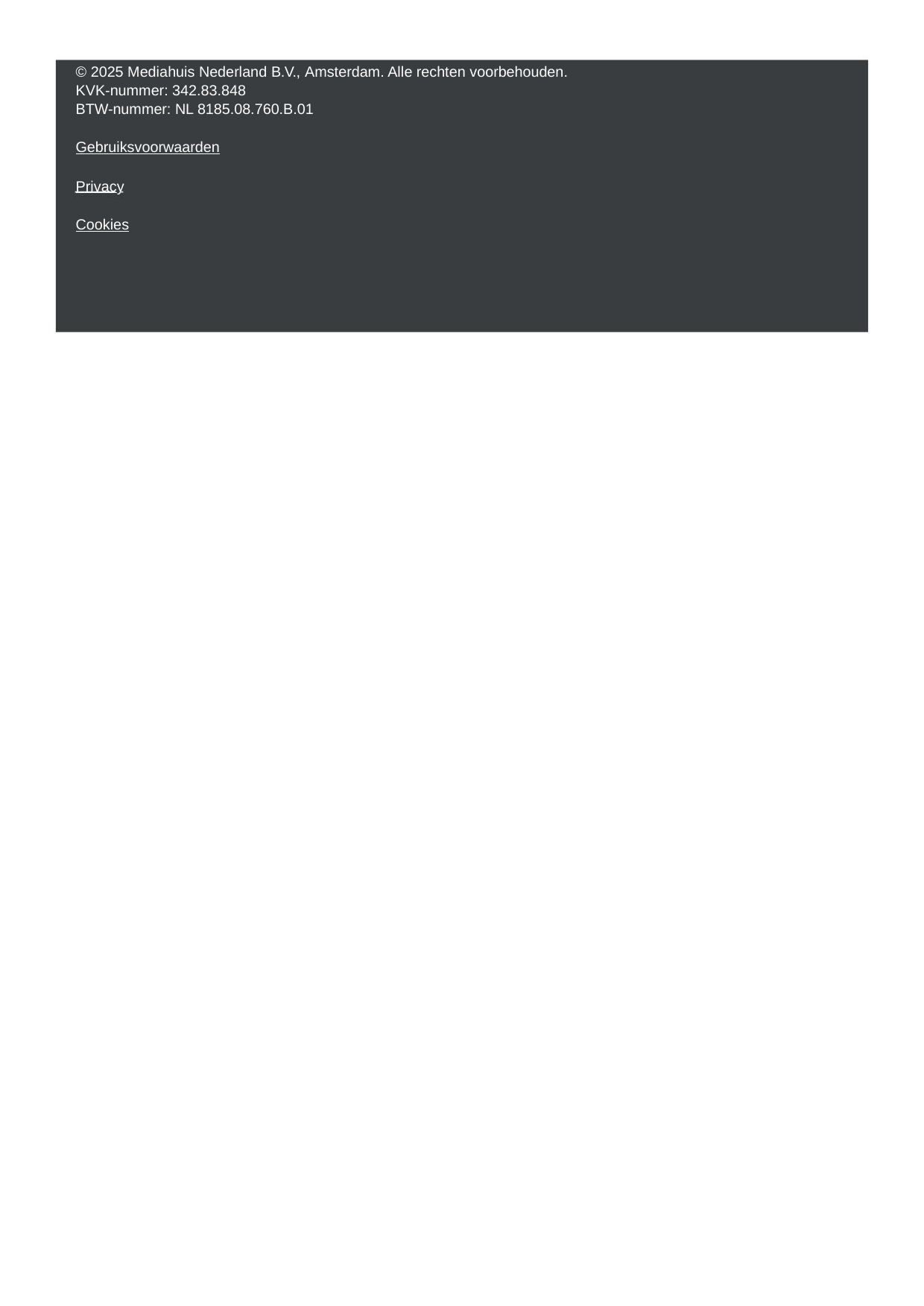

© 2025 Mediahuis Nederland B.V., Amsterdam. Alle rechten voorbehouden.
KVK-nummer: 342.83.848
BTW-nummer: NL 8185.08.760.B.01
Gebruiksvoorwaarden
Privacy
Cookies